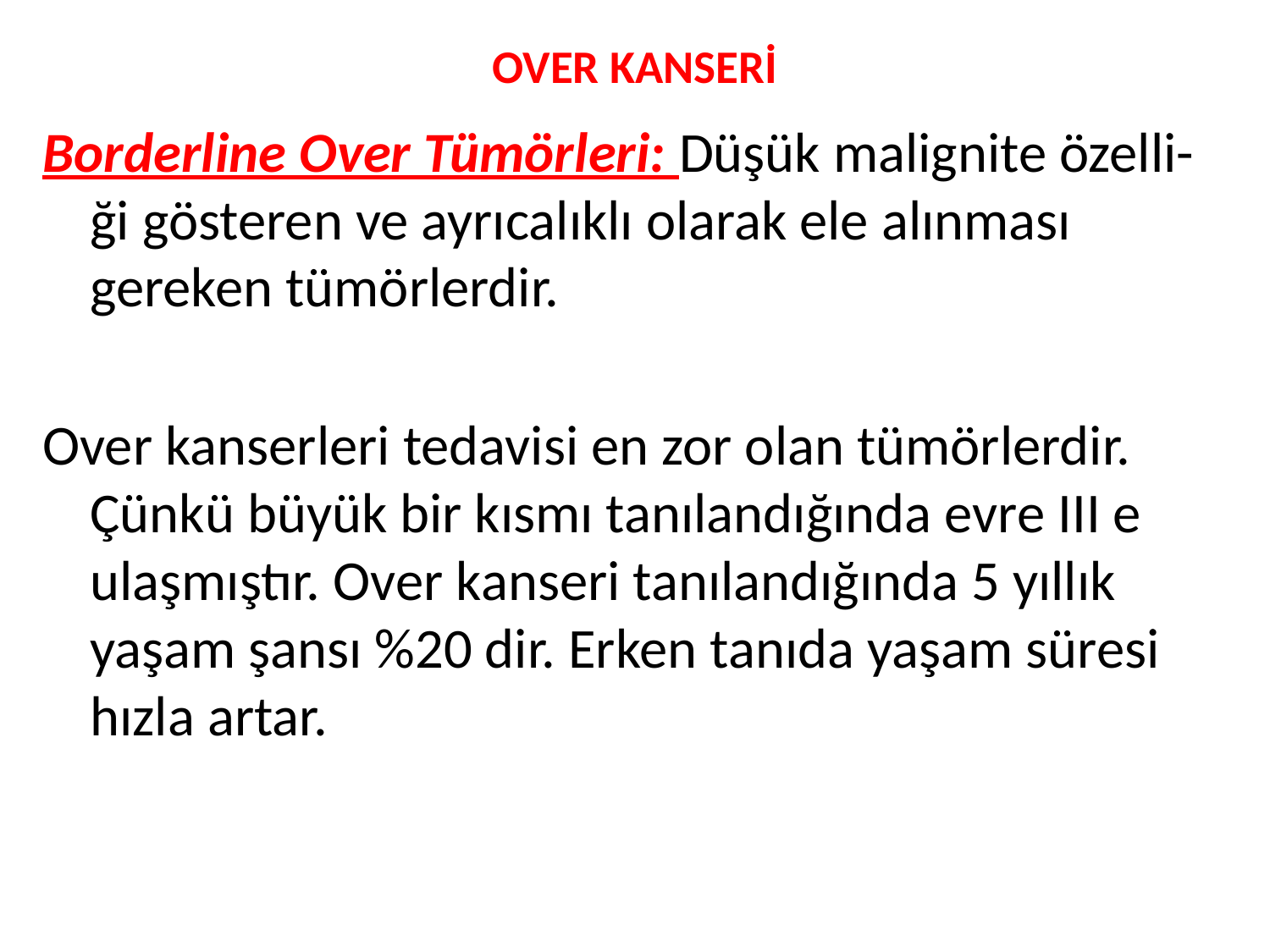

# OVER KANSERİ
Borderline Over Tümörleri: Düşük malignite özelli-ği gösteren ve ayrıcalıklı olarak ele alınması gereken tümörlerdir.

Over kanserleri tedavisi en zor olan tümörlerdir. Çünkü büyük bir kısmı tanılandığında evre III e ulaşmıştır. Over kanseri tanılandığında 5 yıllık yaşam şansı %20 dir. Erken tanıda yaşam süresi hızla artar.